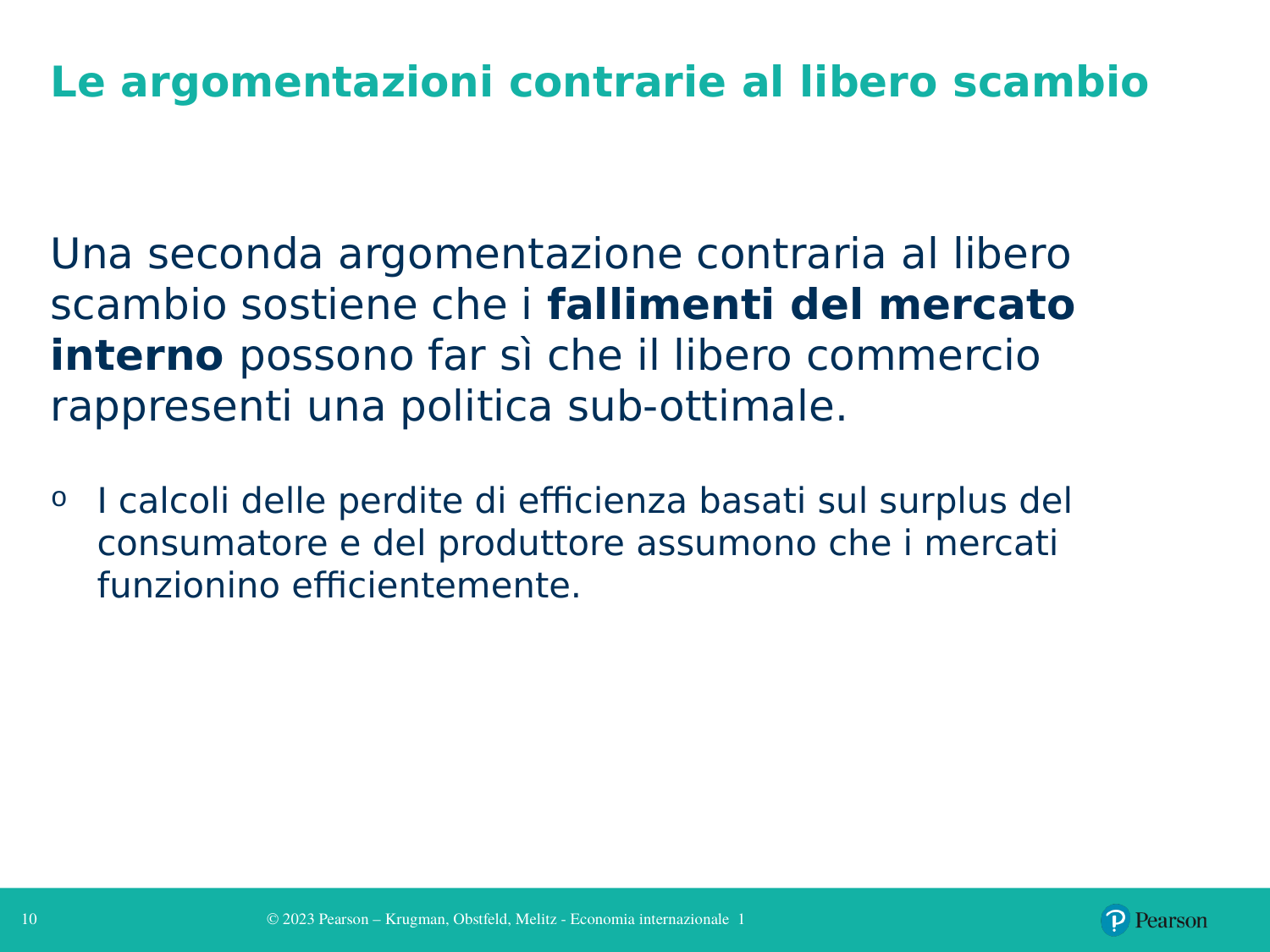

# Le argomentazioni contrarie al libero scambio
Una seconda argomentazione contraria al libero scambio sostiene che i fallimenti del mercato interno possono far sì che il libero commercio rappresenti una politica sub-ottimale.

I calcoli delle perdite di efficienza basati sul surplus del consumatore e del produttore assumono che i mercati funzionino efficientemente.
10
© 2023 Pearson – Krugman, Obstfeld, Melitz - Economia internazionale  1